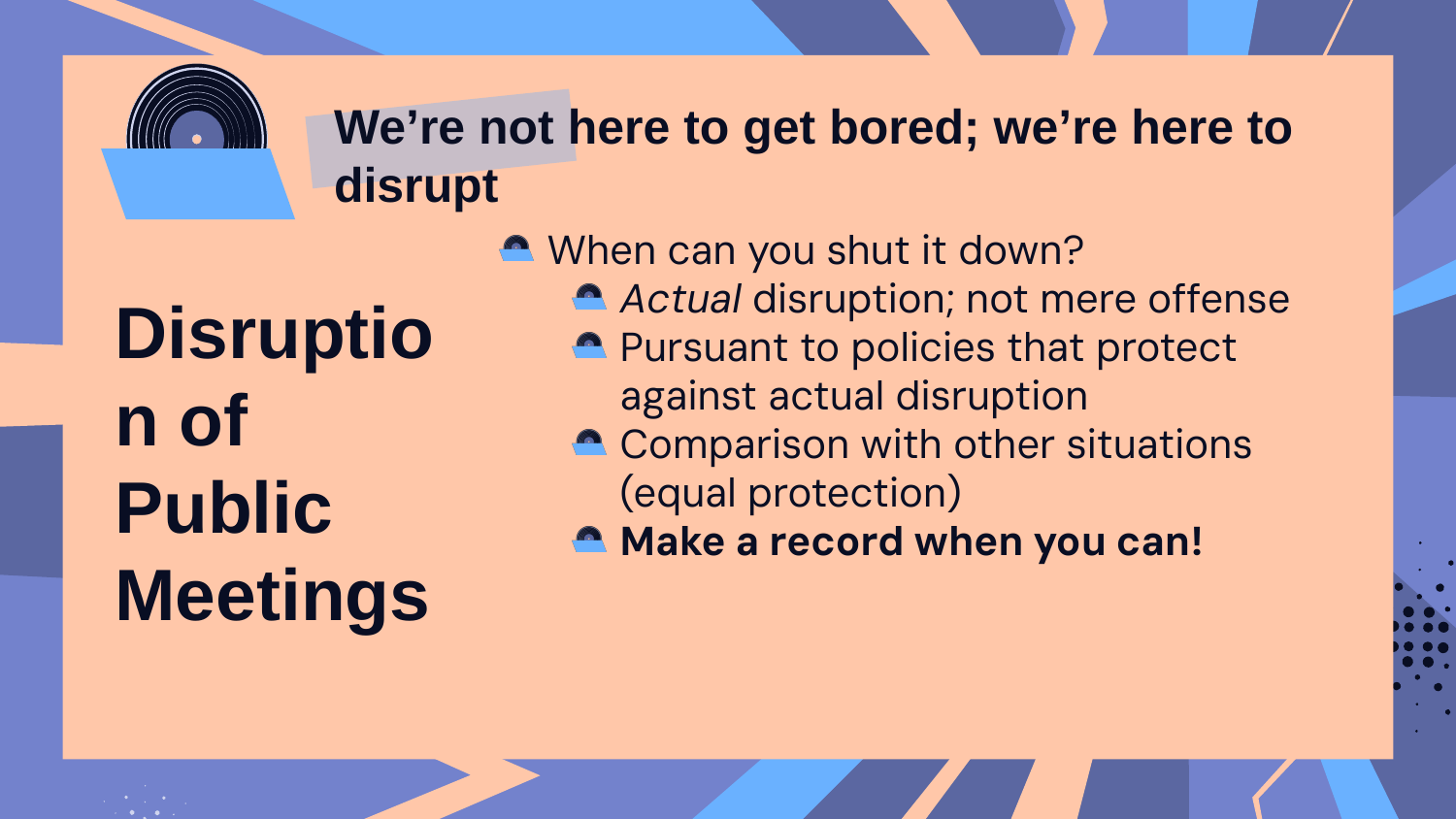

# We’re not here to get bored; we’re here to disrupt

When can you shut it down?
Actual disruption; not mere offense
Pursuant to policies that protect against actual disruption
Comparison with other situations (equal protection)
Make a record when you can!

Disruption of Public Meetings